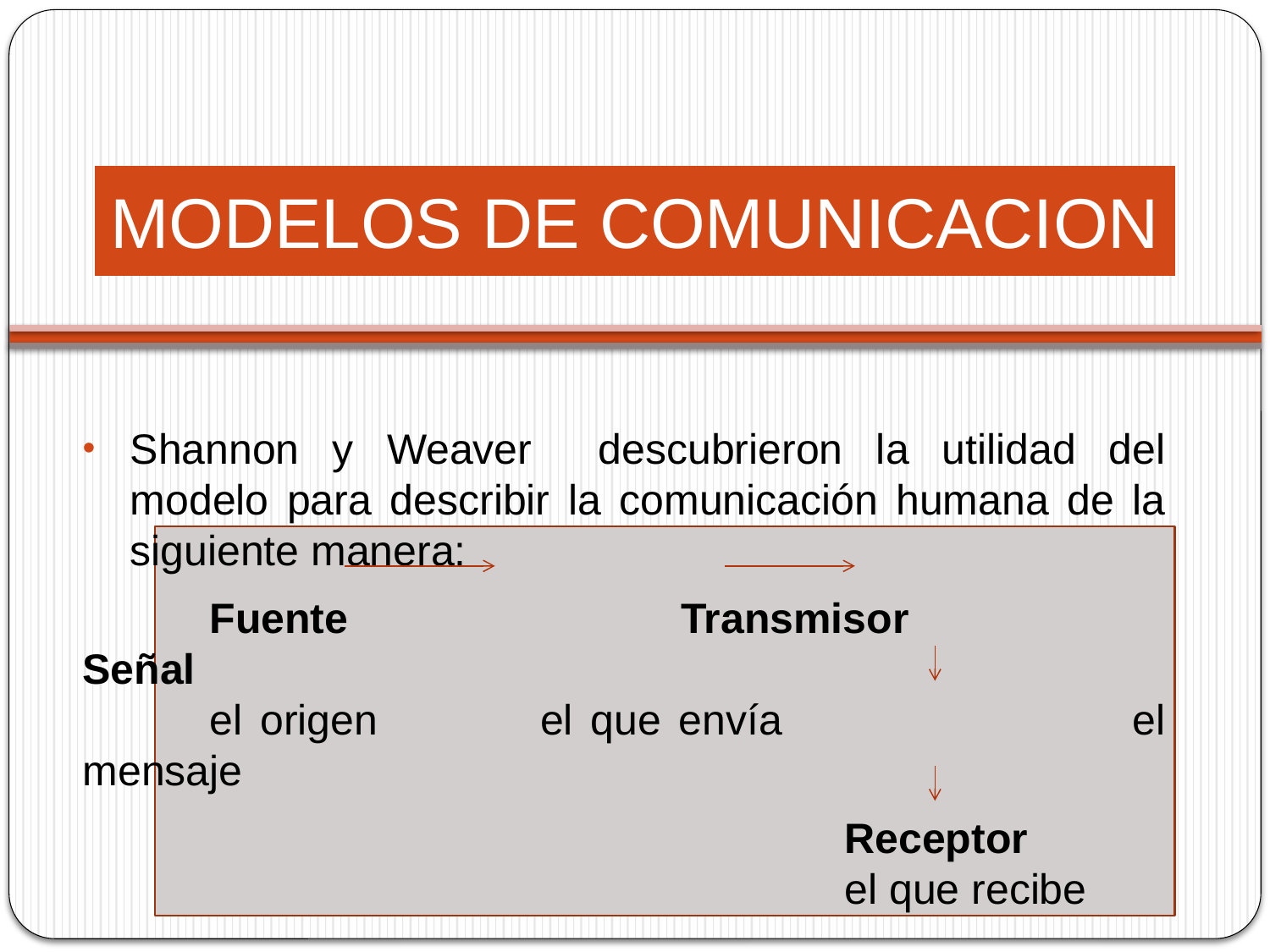

MODELOS DE COMUNICACION
Shannon y Weaver  descubrieron la utilidad del modelo para describir la comunicación humana de la siguiente manera:

	Fuente		     Transmisor		   Señal
	el origen	    el que envía	              el mensaje

						Receptor
						el que recibe

						 Destino
					          capta o entiende